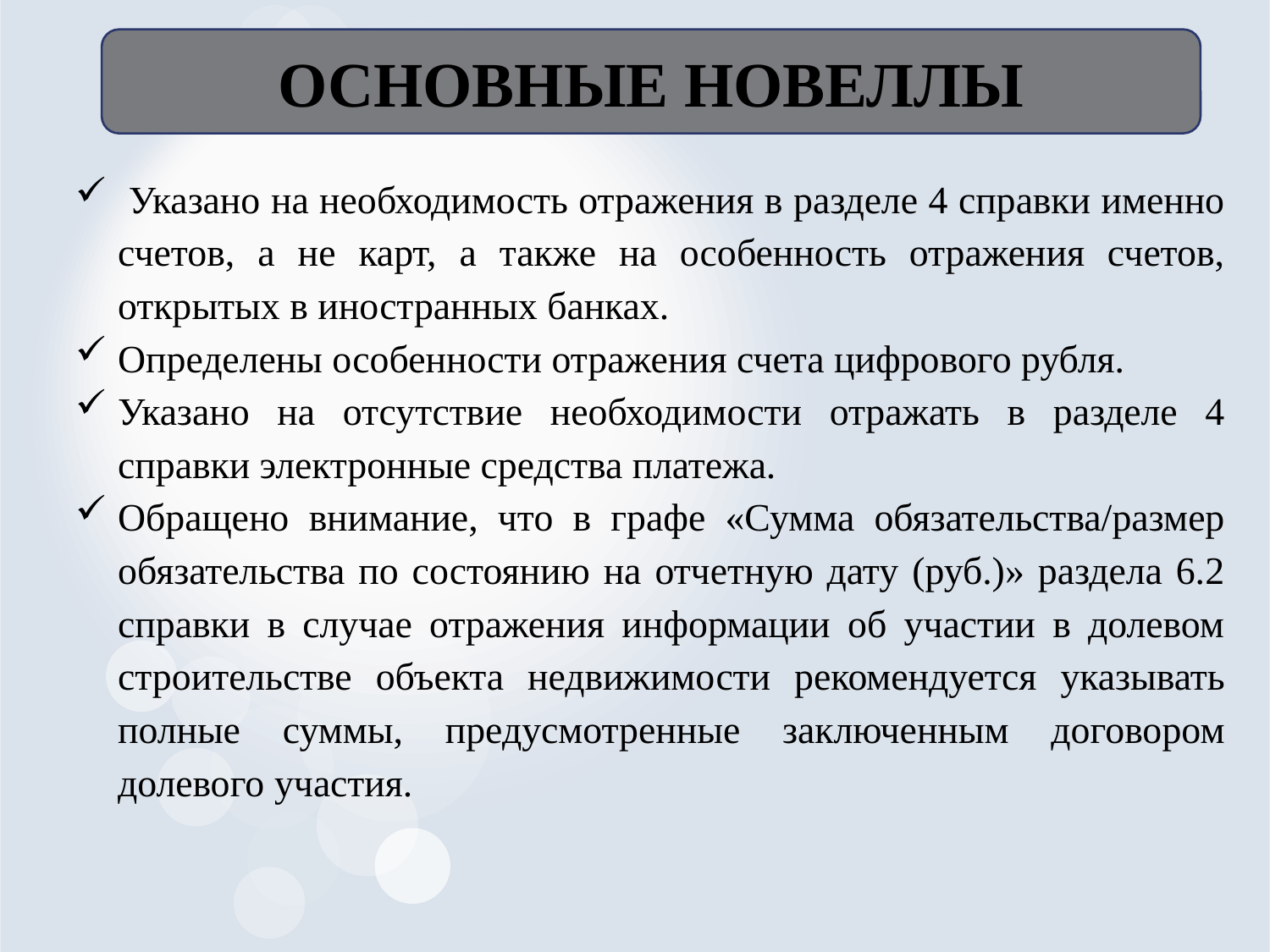

ОСНОВНЫЕ НОВЕЛЛЫ

 Указано на необходимость отражения в разделе 4 справки именно счетов, а не карт, а также на особенность отражения счетов, открытых в иностранных банках.
Определены особенности отражения счета цифрового рубля.
Указано на отсутствие необходимости отражать в разделе 4 справки электронные средства платежа.
Обращено внимание, что в графе «Сумма обязательства/размер обязательства по состоянию на отчетную дату (руб.)» раздела 6.2 справки в случае отражения информации об участии в долевом строительстве объекта недвижимости рекомендуется указывать полные суммы, предусмотренные заключенным договором долевого участия.